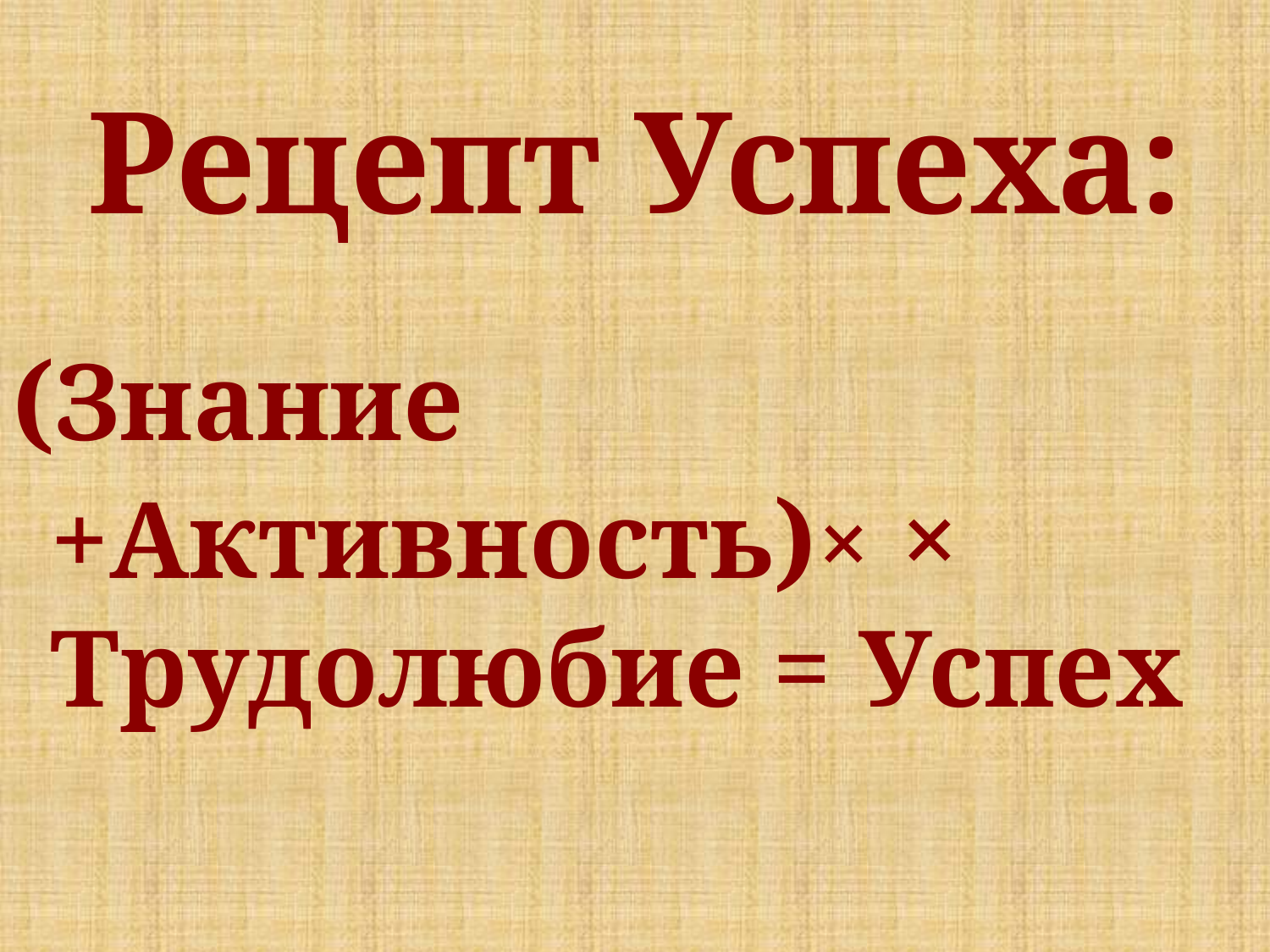

# Рецепт Успеха:

(Знание +Активность)× × Трудолюбие = Успех